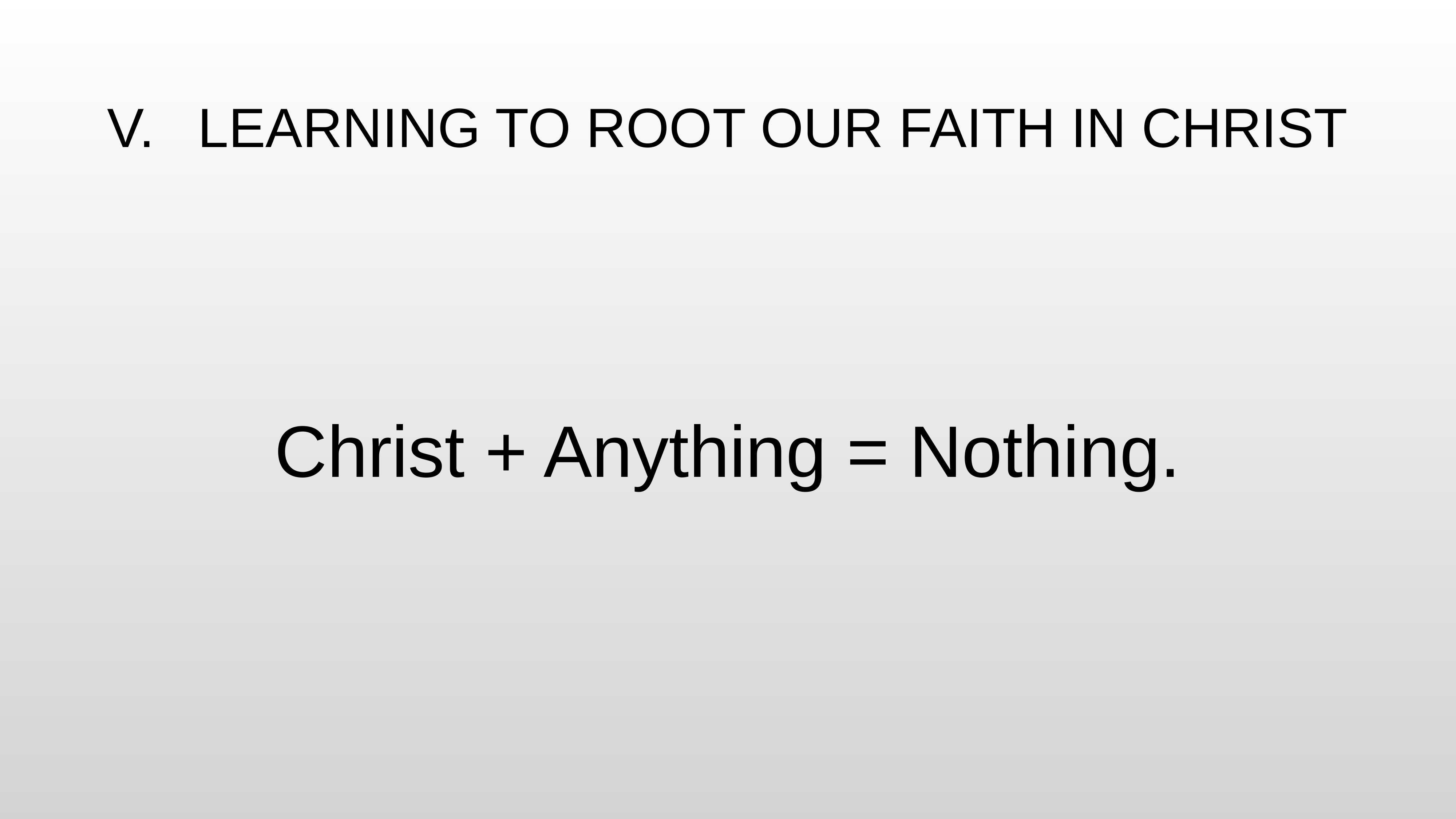

# LEARNING TO ROOT OUR FAITH IN CHRIST
Christ + Anything = Nothing.